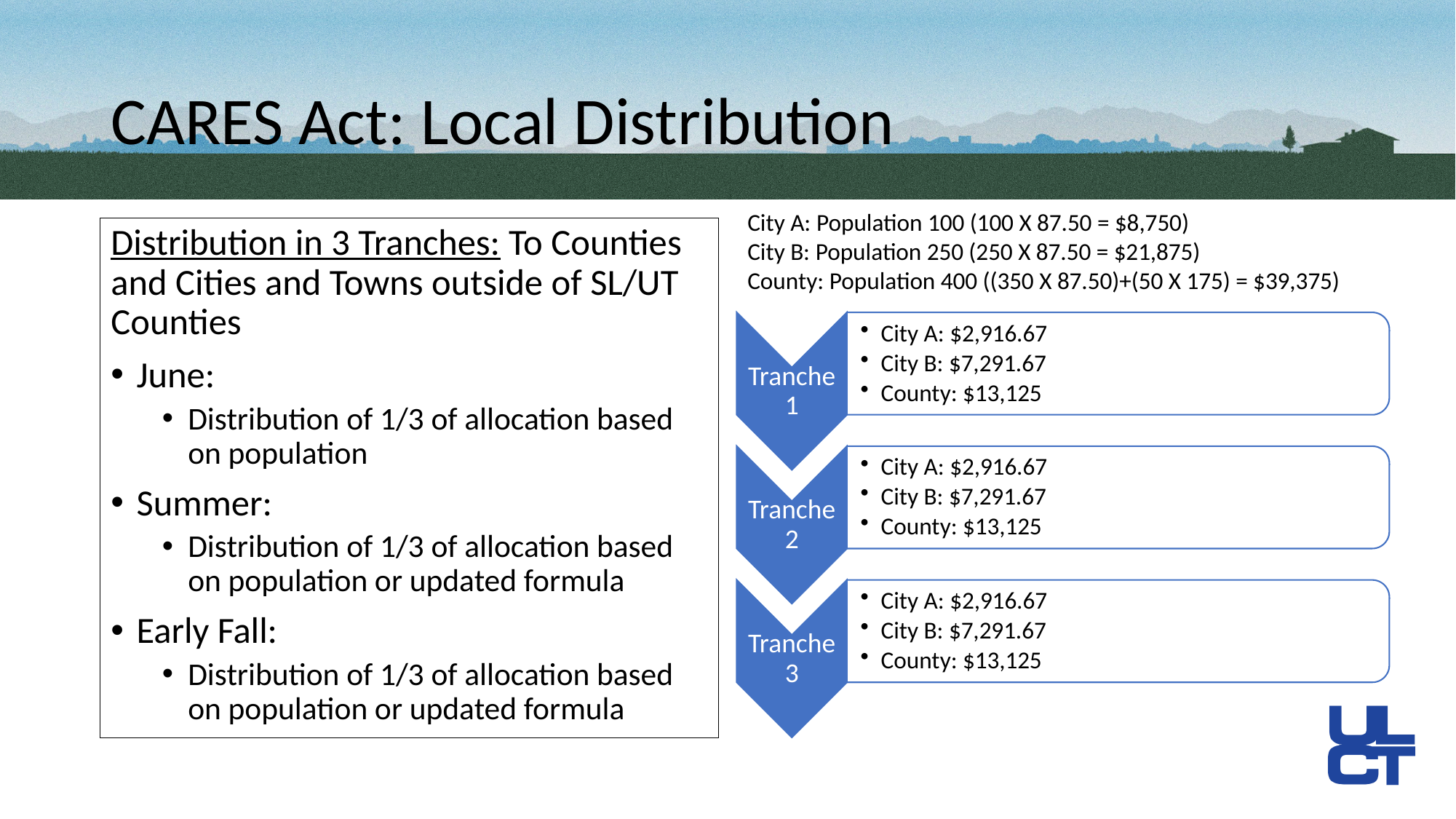

# CARES Act: Local Distribution
City A: Population 100 (100 X 87.50 = $8,750)
City B: Population 250 (250 X 87.50 = $21,875)
County: Population 400 ((350 X 87.50)+(50 X 175) = $39,375)
Distribution in 3 Tranches: To Counties and Cities and Towns outside of SL/UT Counties
June:
Distribution of 1/3 of allocation based on population
Summer:
Distribution of 1/3 of allocation based on population or updated formula
Early Fall:
Distribution of 1/3 of allocation based on population or updated formula

Tranche 1
City A: $2,916.67
City B: $7,291.67
County: $13,125
Tranche 2
City A: $2,916.67
City B: $7,291.67
County: $13,125
Tranche 3
City A: $2,916.67
City B: $7,291.67
County: $13,125